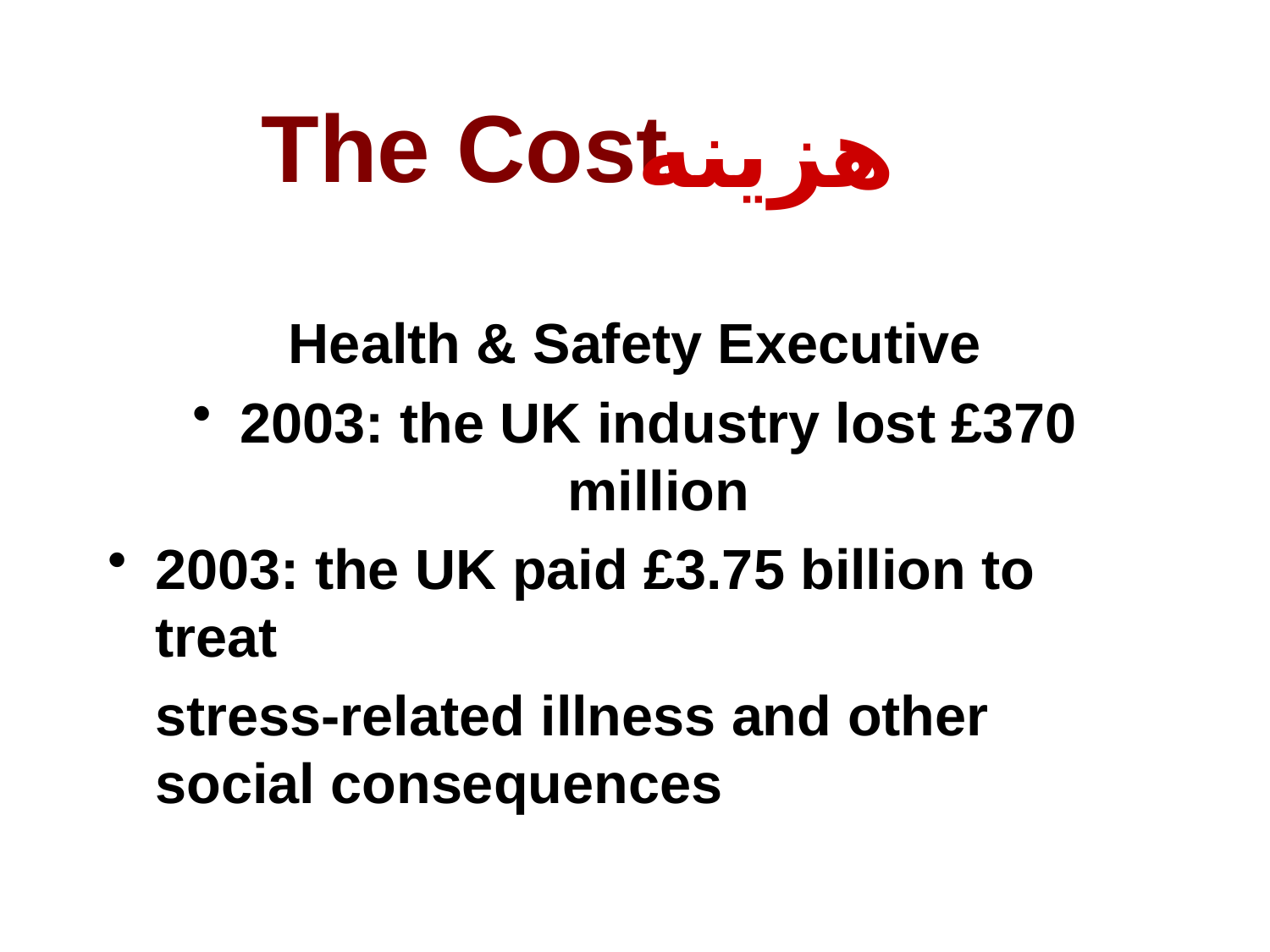

The Cost
هزینه

Health & Safety Executive
2003: the UK industry lost £370 million
2003: the UK paid £3.75 billion to treat
	stress-related illness and other social consequences